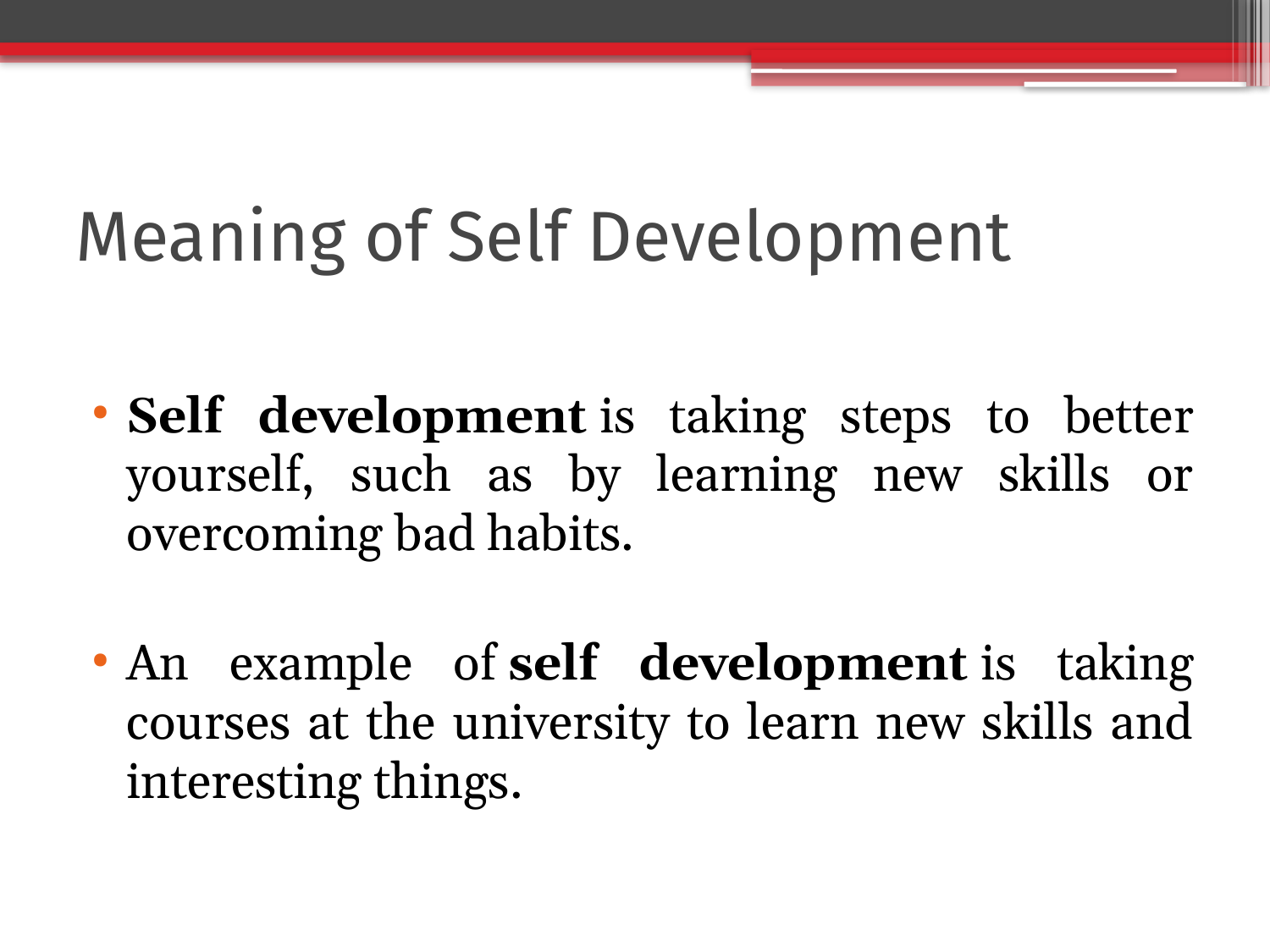

# Meaning of Self Development

Self development is taking steps to better yourself, such as by learning new skills or overcoming bad habits.

An example of self development is taking courses at the university to learn new skills and interesting things.